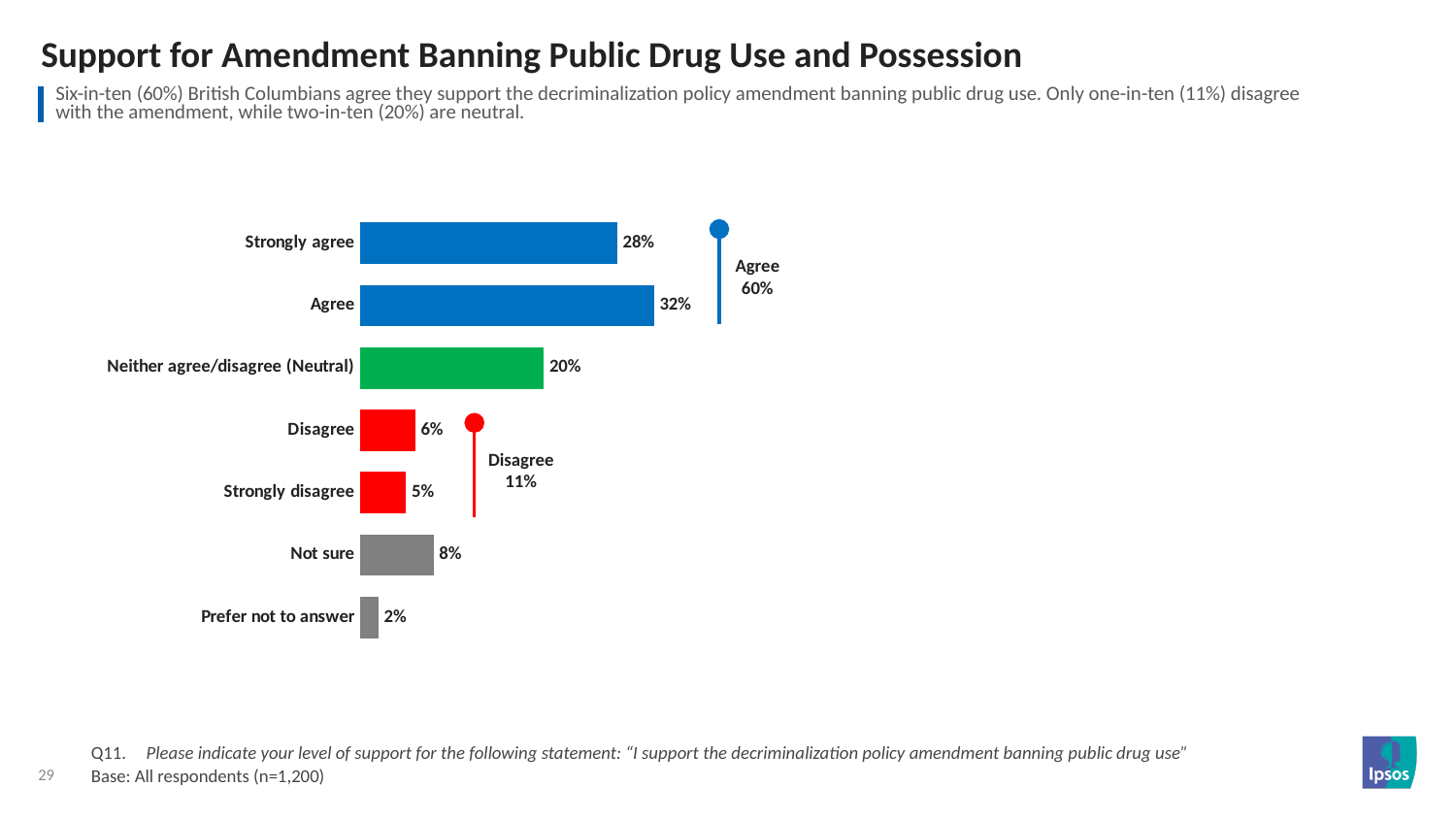

# Support for Amendment Banning Public Drug Use and Possession
| Six-in-ten (60%) British Columbians agree they support the decriminalization policy amendment banning public drug use. Only one-in-ten (11%) disagree with the amendment, while two-in-ten (20%) are neutral. |
| --- |

### Chart

| Category | Agree strongly |
|---|---|
| Strongly agree | 0.28 |
| Agree | 0.32 |
| Neither agree/disagree (Neutral) | 0.2 |
| Disagree | 0.06 |
| Strongly disagree | 0.05 |
| Not sure | 0.08 |
| Prefer not to answer | 0.02 |
Agree
60%
Disagree
11%
Q11.	Please indicate your level of support for the following statement: “I support the decriminalization policy amendment banning public drug use”
Base: All respondents (n=1,200)